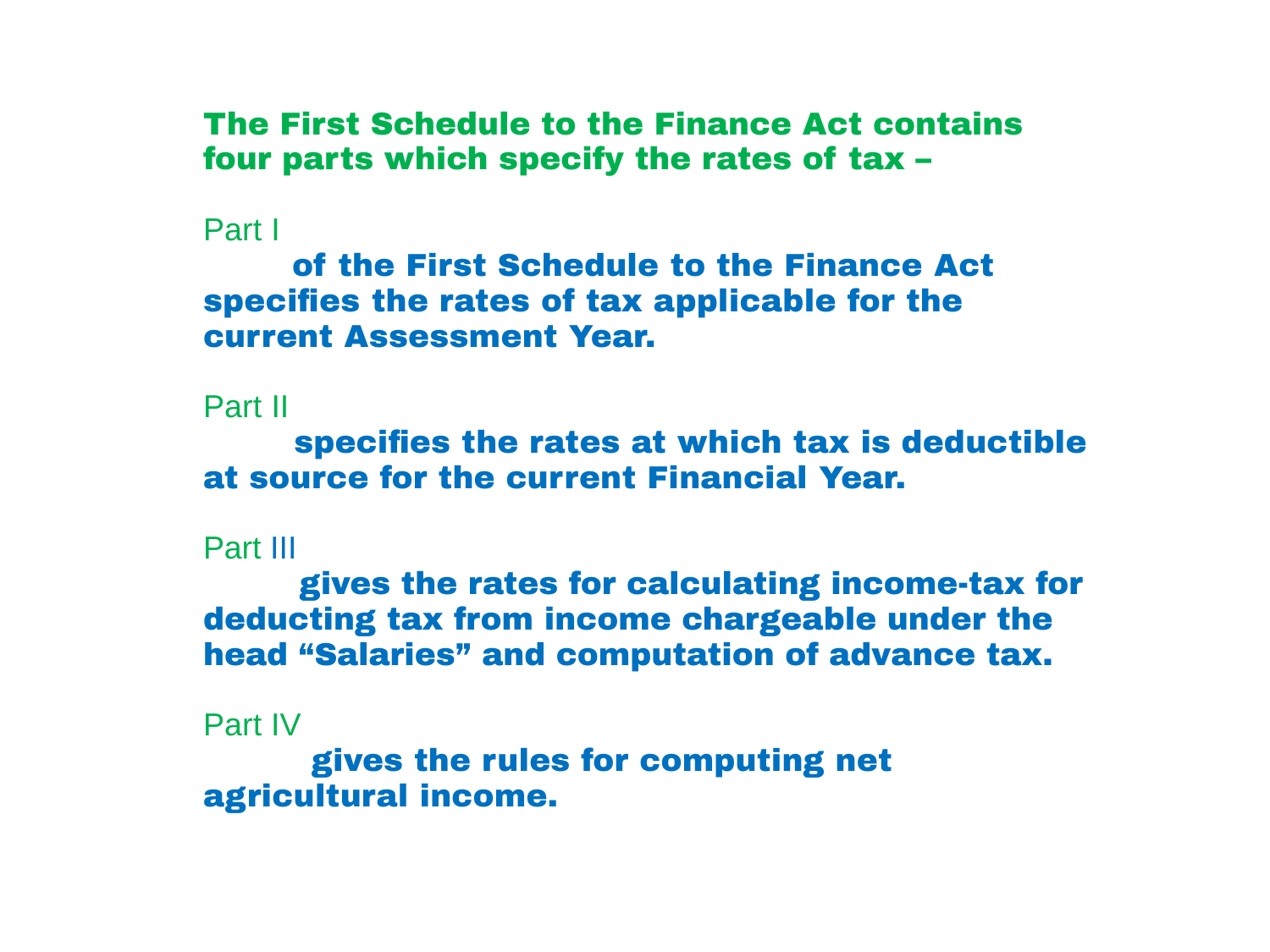

# The First Schedule to the Finance Act contains four parts which specify the rates of tax – Part I of the First Schedule to the Finance Act specifies the rates of tax applicable for the current Assessment Year. Part II specifies the rates at which tax is deductible at source for the current Financial Year. Part III gives the rates for calculating income-tax for deducting tax from income chargeable under the head “Salaries” and computation of advance tax. Part IV gives the rules for computing net agricultural income.